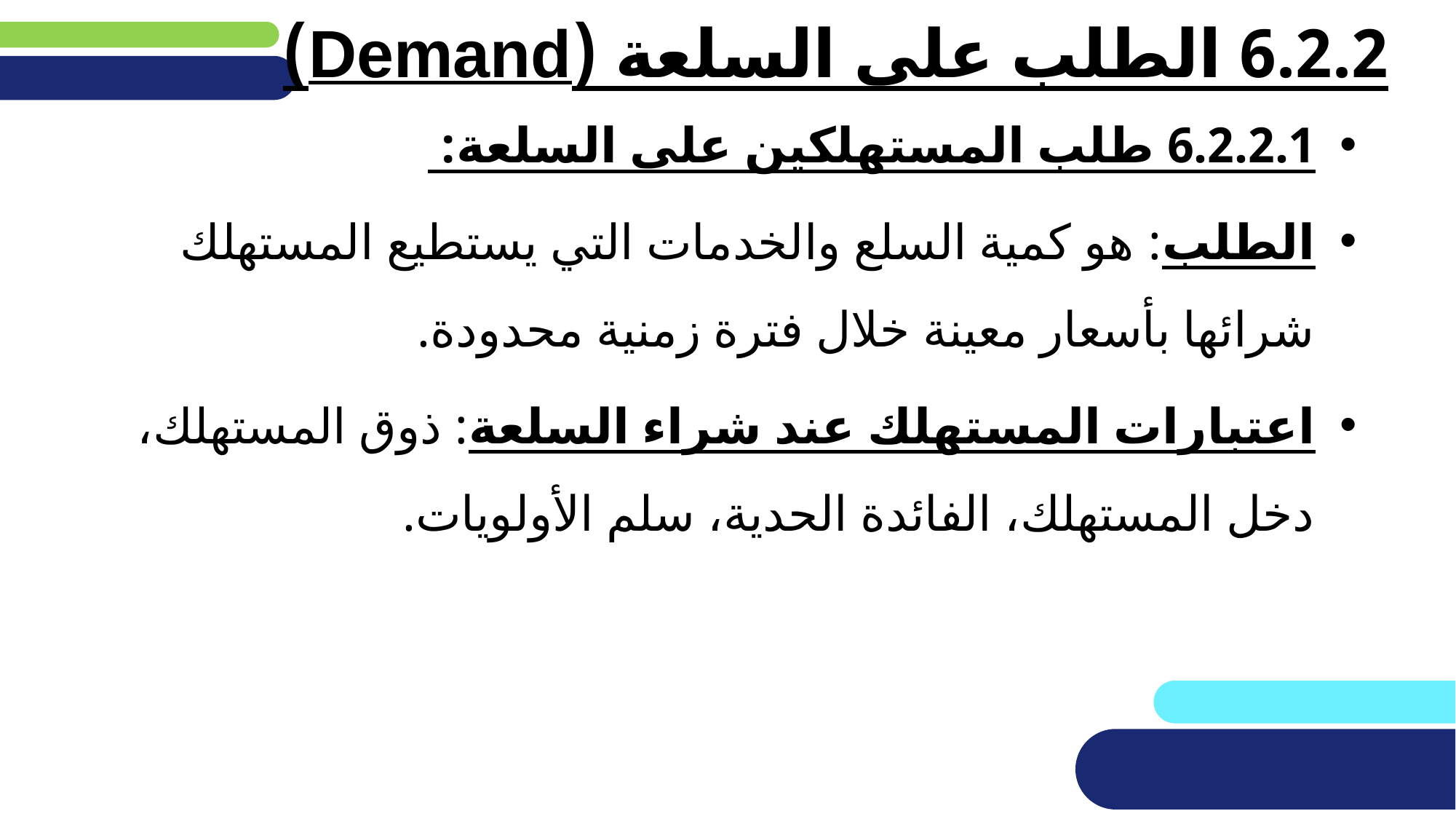

# 6.2.2 الطلب على السلعة (Demand)
6.2.2.1 طلب المستهلكين على السلعة:
الطلب: هو كمية السلع والخدمات التي يستطيع المستهلك شرائها بأسعار معينة خلال فترة زمنية محدودة.
اعتبارات المستهلك عند شراء السلعة: ذوق المستهلك، دخل المستهلك، الفائدة الحدية، سلم الأولويات.